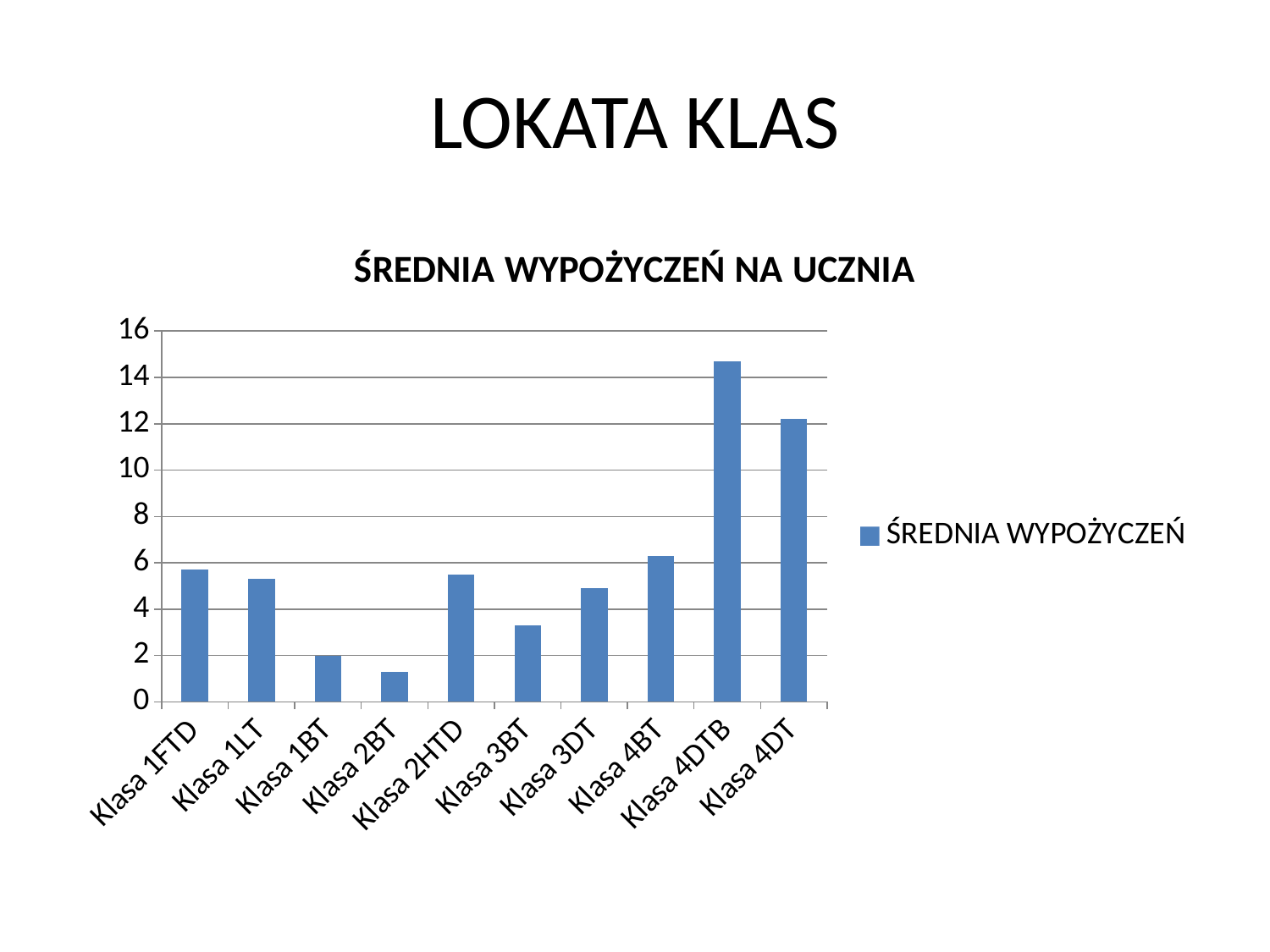

# LOKATA KLAS

### Chart: ŚREDNIA WYPOŻYCZEŃ NA UCZNIA

| Category | ŚREDNIA WYPOŻYCZEŃ |
|---|---|
| Klasa 1FTD | 5.7 |
| Klasa 1LT | 5.3 |
| Klasa 1BT | 2.0 |
| Klasa 2BT | 1.3 |
| Klasa 2HTD | 5.5 |
| Klasa 3BT | 3.3 |
| Klasa 3DT | 4.9 |
| Klasa 4BT | 6.3 |
| Klasa 4DTB | 14.7 |
| Klasa 4DT | 12.2 |